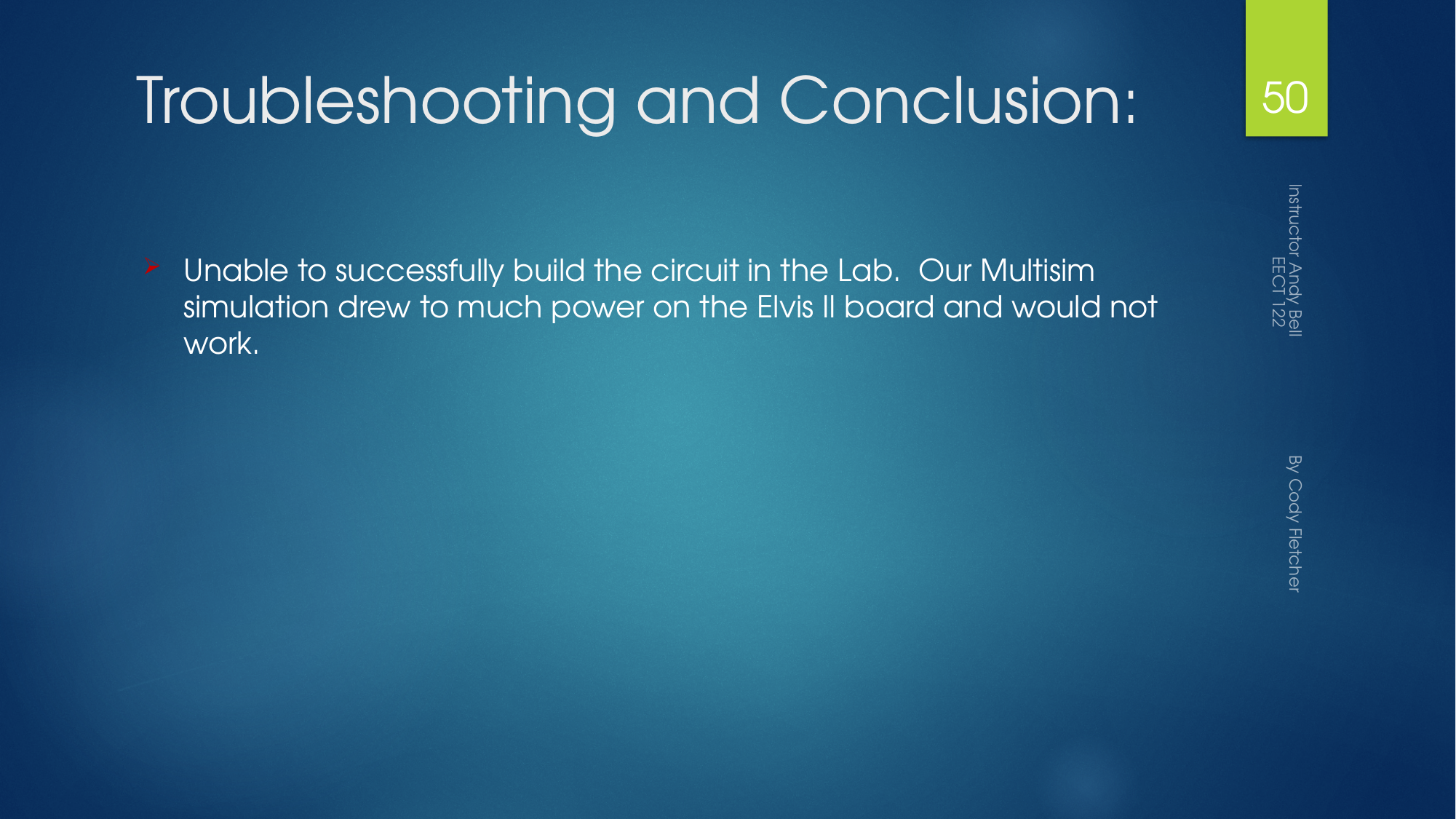

50
# Troubleshooting and Conclusion:
Unable to successfully build the circuit in the Lab.  Our Multisim simulation drew to much power on the Elvis II board and would not work.
Instructor Andy Bell                          By Cody Fletcher                      EECT 122